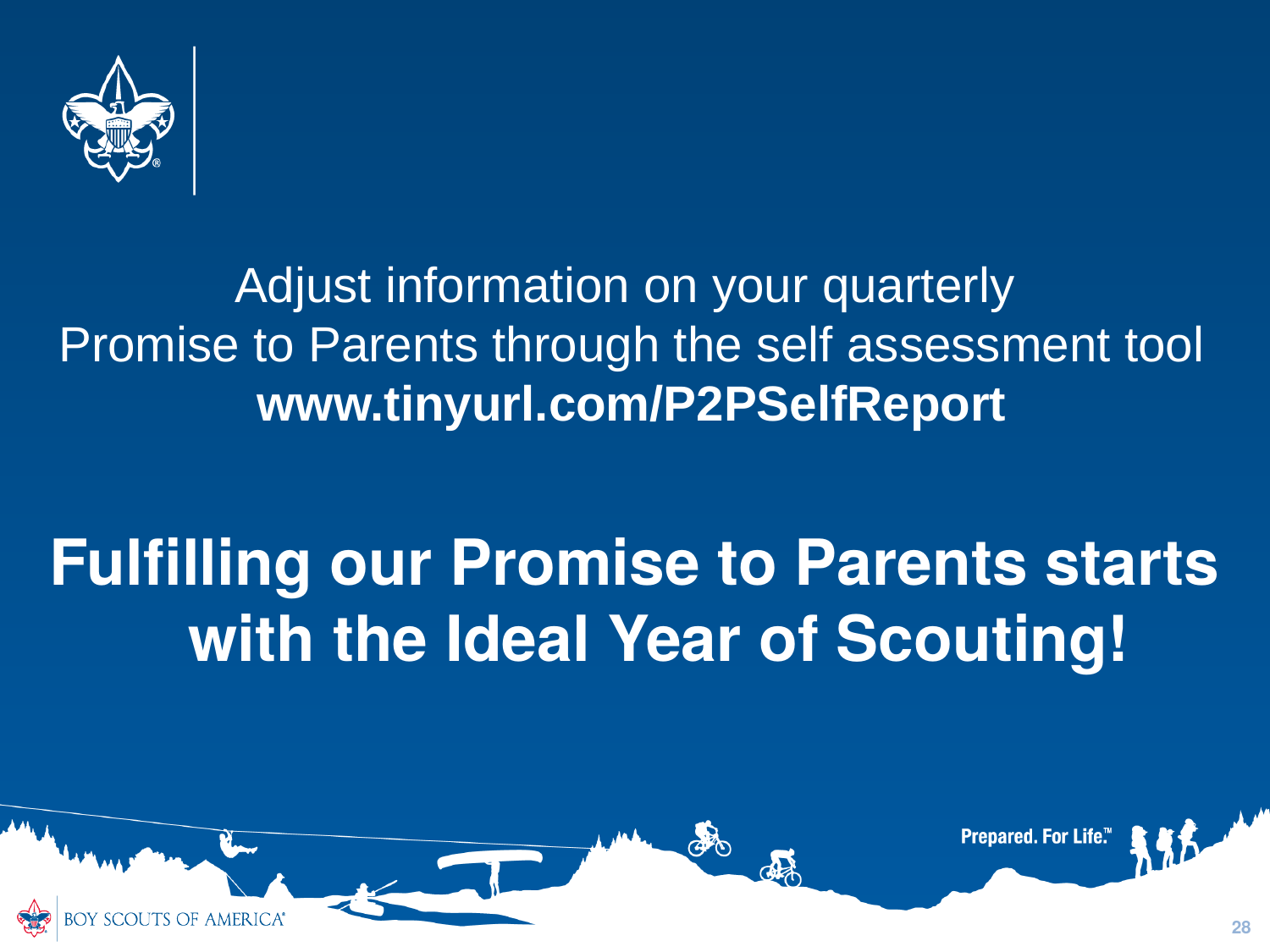

Adjust information on your quarterly
Promise to Parents through the self assessment tool
www.tinyurl.com/P2PSelfReport
Fulfilling our Promise to Parents starts with the Ideal Year of Scouting!
28